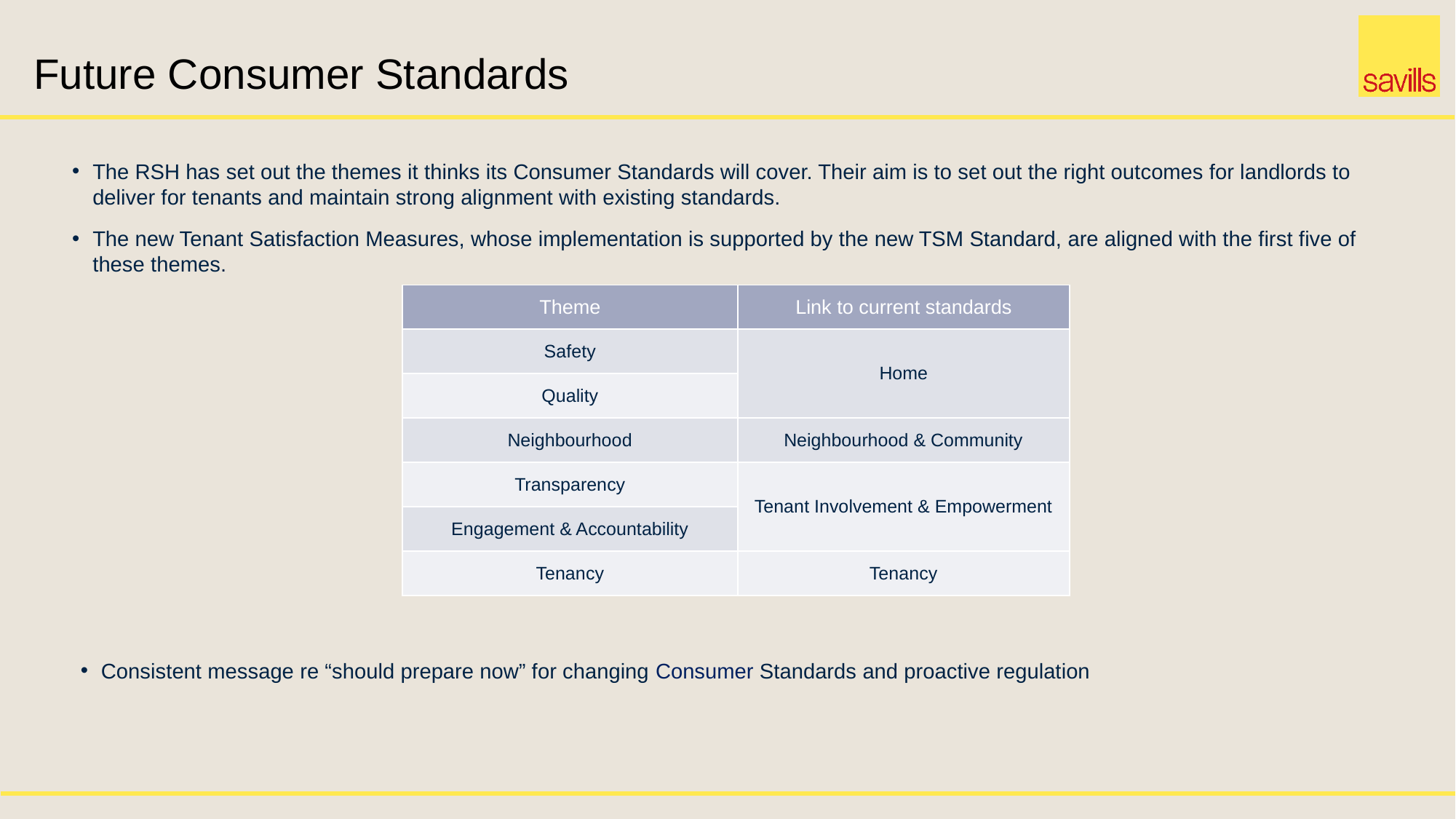

# Future Consumer Standards
The RSH has set out the themes it thinks its Consumer Standards will cover. Their aim is to set out the right outcomes for landlords to deliver for tenants and maintain strong alignment with existing standards.
The new Tenant Satisfaction Measures, whose implementation is supported by the new TSM Standard, are aligned with the first five of these themes.

| Theme | Link to current standards |
| --- | --- |
| Safety | Home |
| Quality | Home |
| Neighbourhood | Neighbourhood & Community |
| Transparency | Tenant Involvement & Empowerment |
| Engagement & Accountability |  |
| Tenancy | Tenancy |

Consistent message re “should prepare now” for changing Consumer Standards and proactive regulation